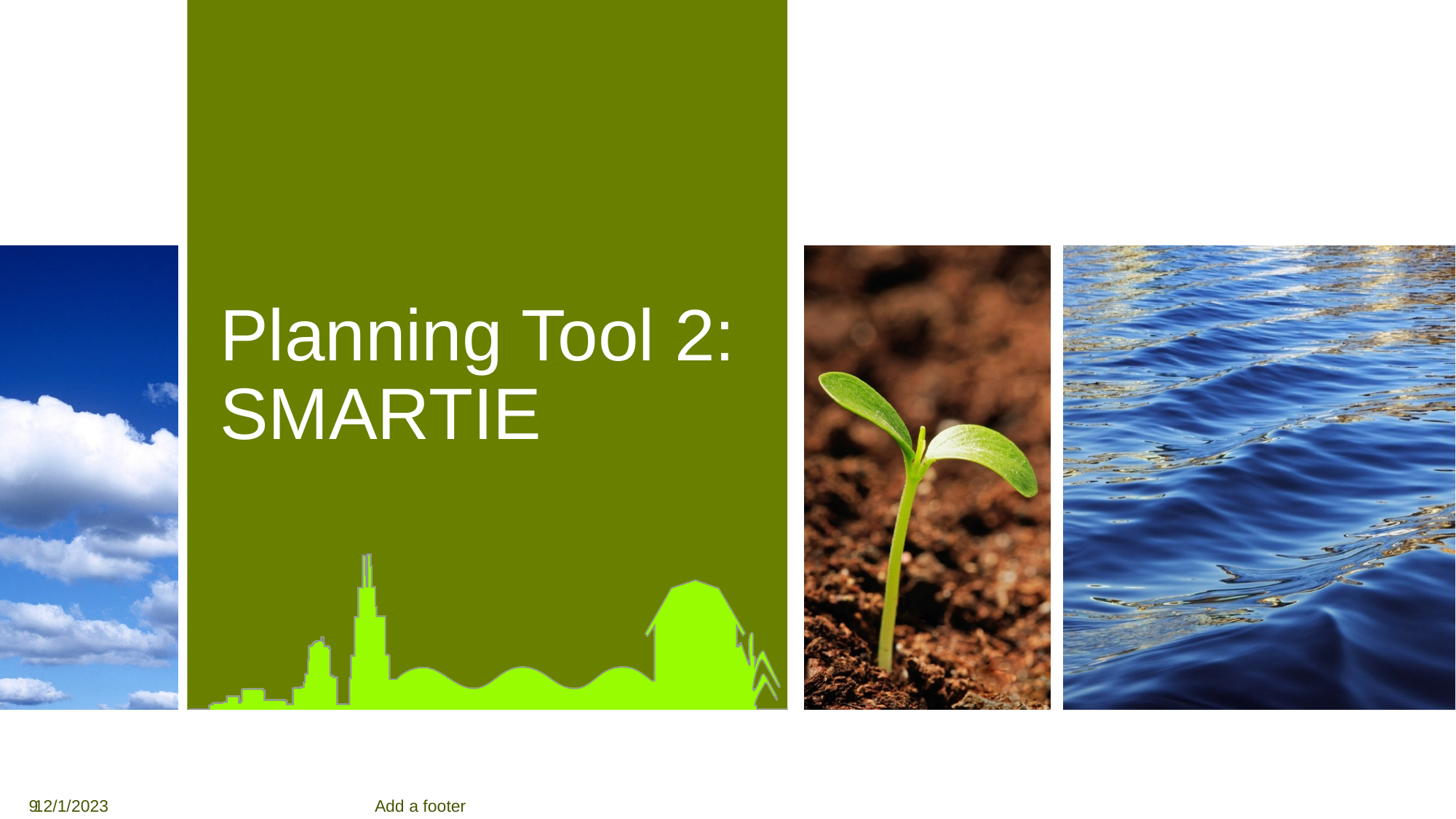

# Planning Tool 2: SMARTIE
9
12/1/2023
Add a footer